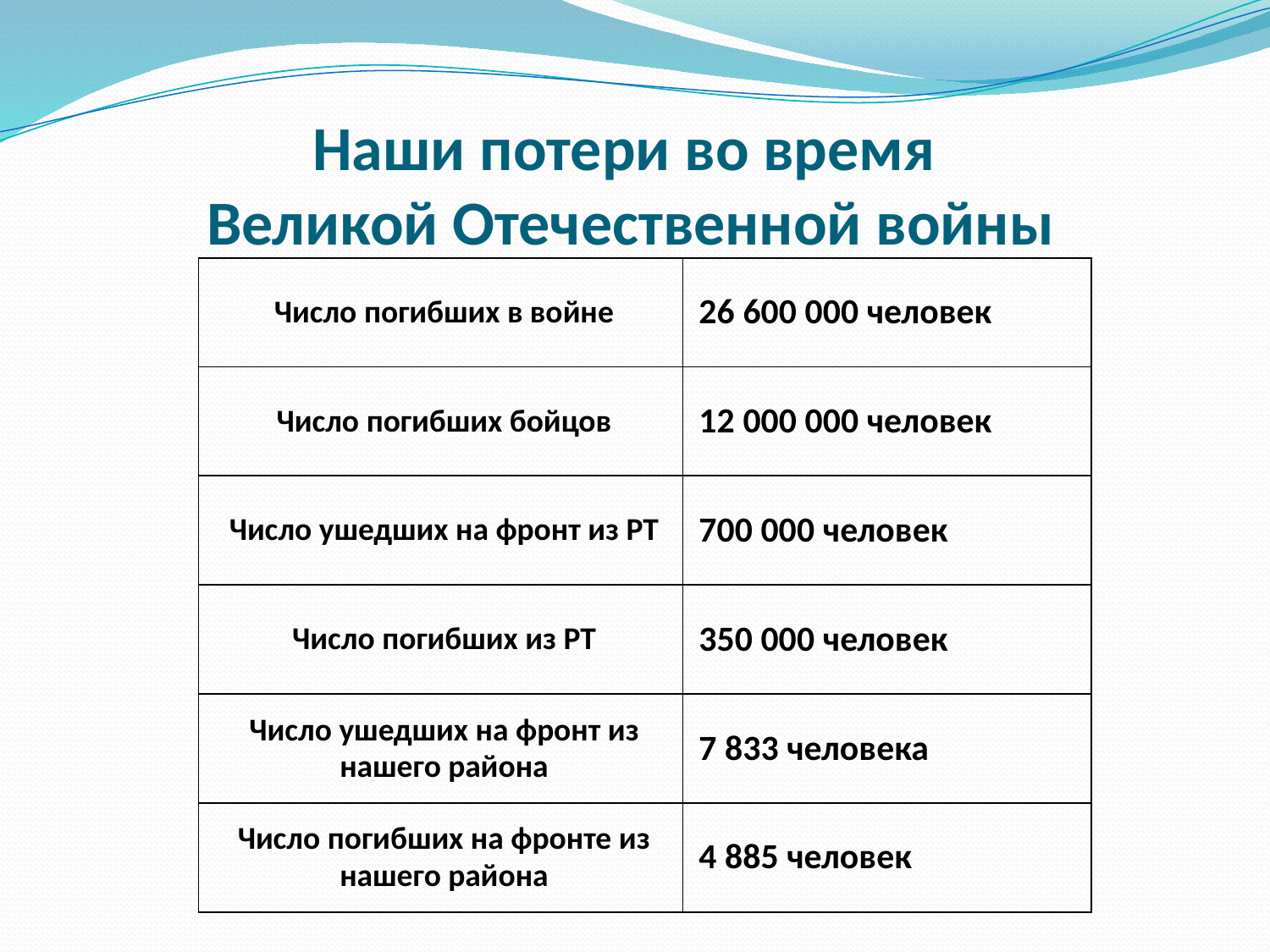

# Наши потери во время Великой Отечественной войны
| Число погибших в войне | 26 600 000 человек |
| --- | --- |
| Число погибших бойцов | 12 000 000 человек |
| Число ушедших на фронт из РТ | 700 000 человек |
| Число погибших из РТ | 350 000 человек |
| Число ушедших на фронт из нашего района | 7 833 человека |
| Число погибших на фронте из нашего района | 4 885 человек |